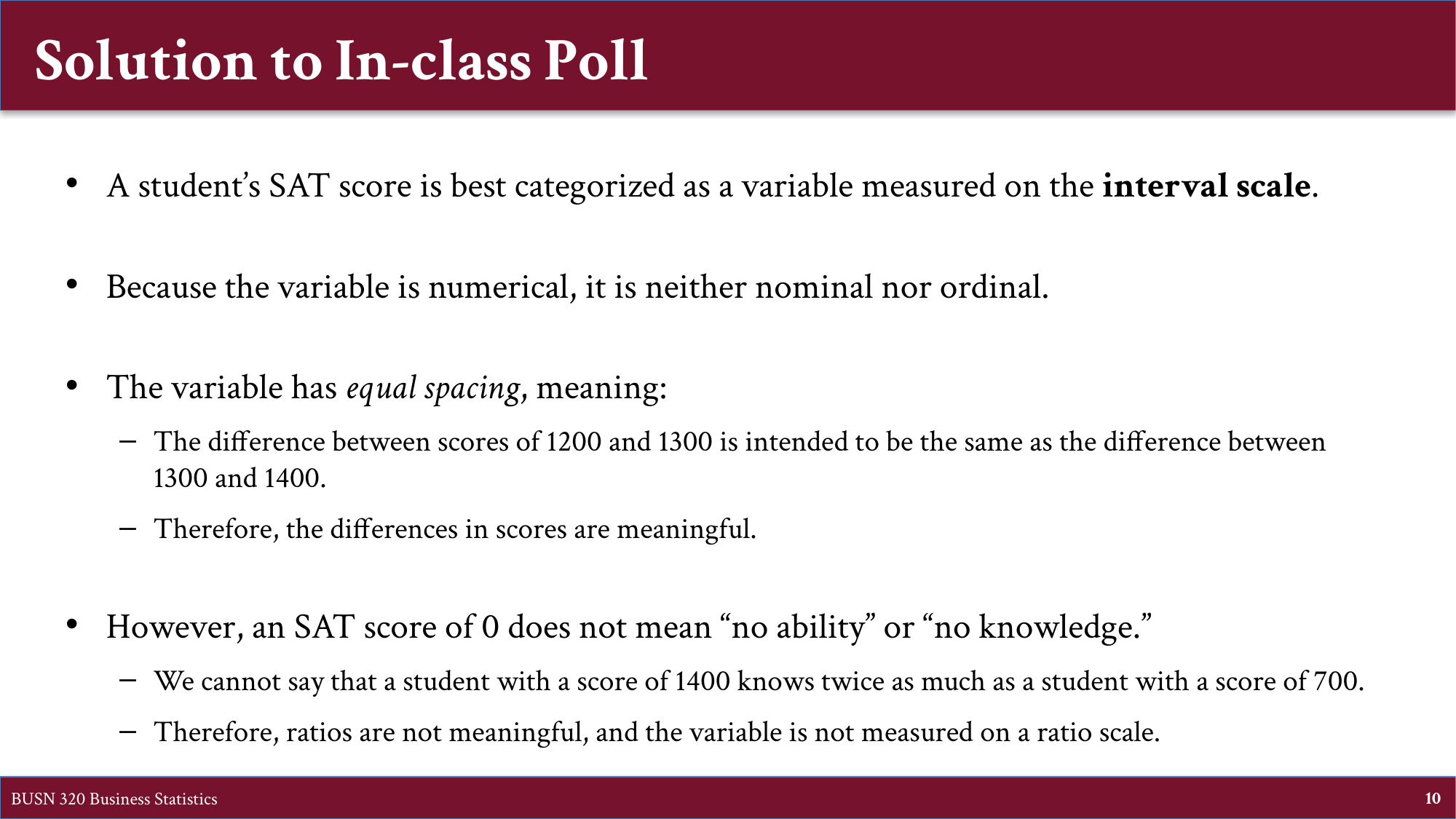

# Solution to In-class Poll
A student’s SAT score is best categorized as a variable measured on the interval scale.

Because the variable is numerical, it is neither nominal nor ordinal.

The variable has equal spacing, meaning:
The difference between scores of 1200 and 1300 is intended to be the same as the difference between 1300 and 1400.
Therefore, the differences in scores are meaningful.

However, an SAT score of 0 does not mean “no ability” or “no knowledge.”
We cannot say that a student with a score of 1400 knows twice as much as a student with a score of 700.
Therefore, ratios are not meaningful, and the variable is not measured on a ratio scale.

BUSN 320 Business Statistics
10